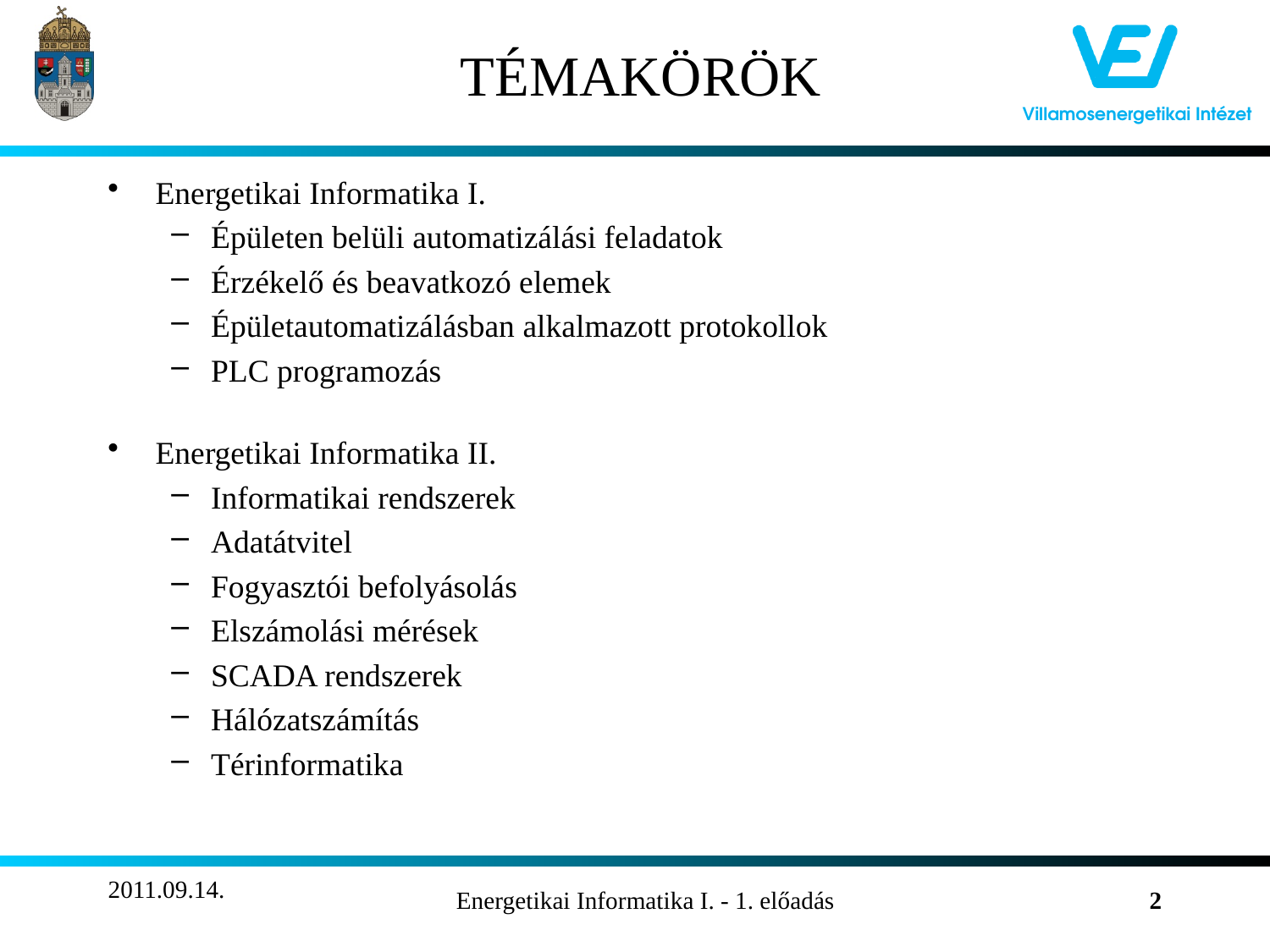

# TÉMAKÖRÖK
Energetikai Informatika I.
Épületen belüli automatizálási feladatok
Érzékelő és beavatkozó elemek
Épületautomatizálásban alkalmazott protokollok
PLC programozás
Energetikai Informatika II.
Informatikai rendszerek
Adatátvitel
Fogyasztói befolyásolás
Elszámolási mérések
SCADA rendszerek
Hálózatszámítás
Térinformatika

2011.09.14.
Energetikai Informatika I. - 1. előadás
2